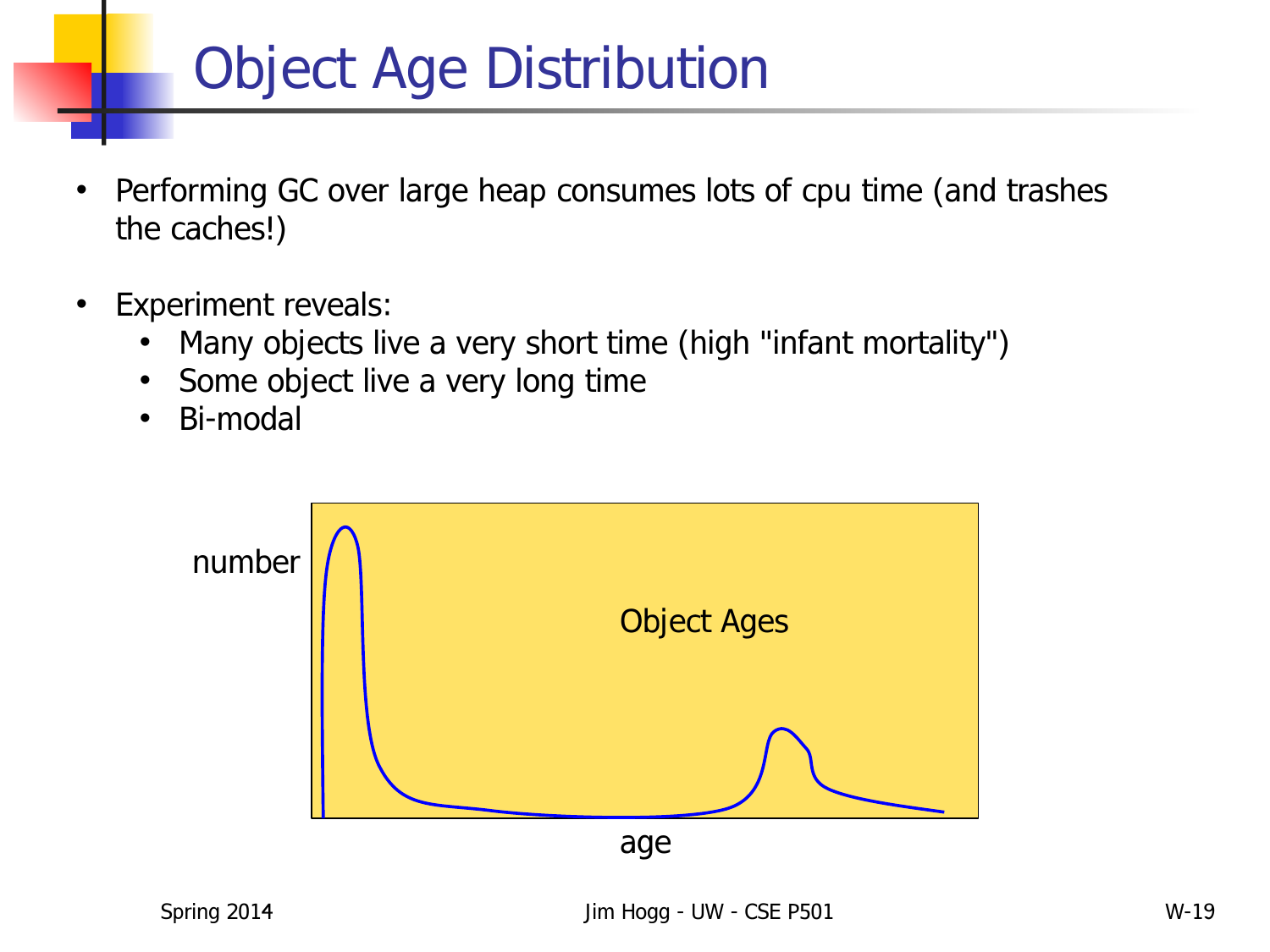

# Object Age Distribution
Performing GC over large heap consumes lots of cpu time (and trashes the caches!)

Experiment reveals:
Many objects live a very short time (high "infant mortality")
Some object live a very long time
Bi-modal

number
Object Ages
age
Spring 2014
Jim Hogg - UW - CSE P501
W-19